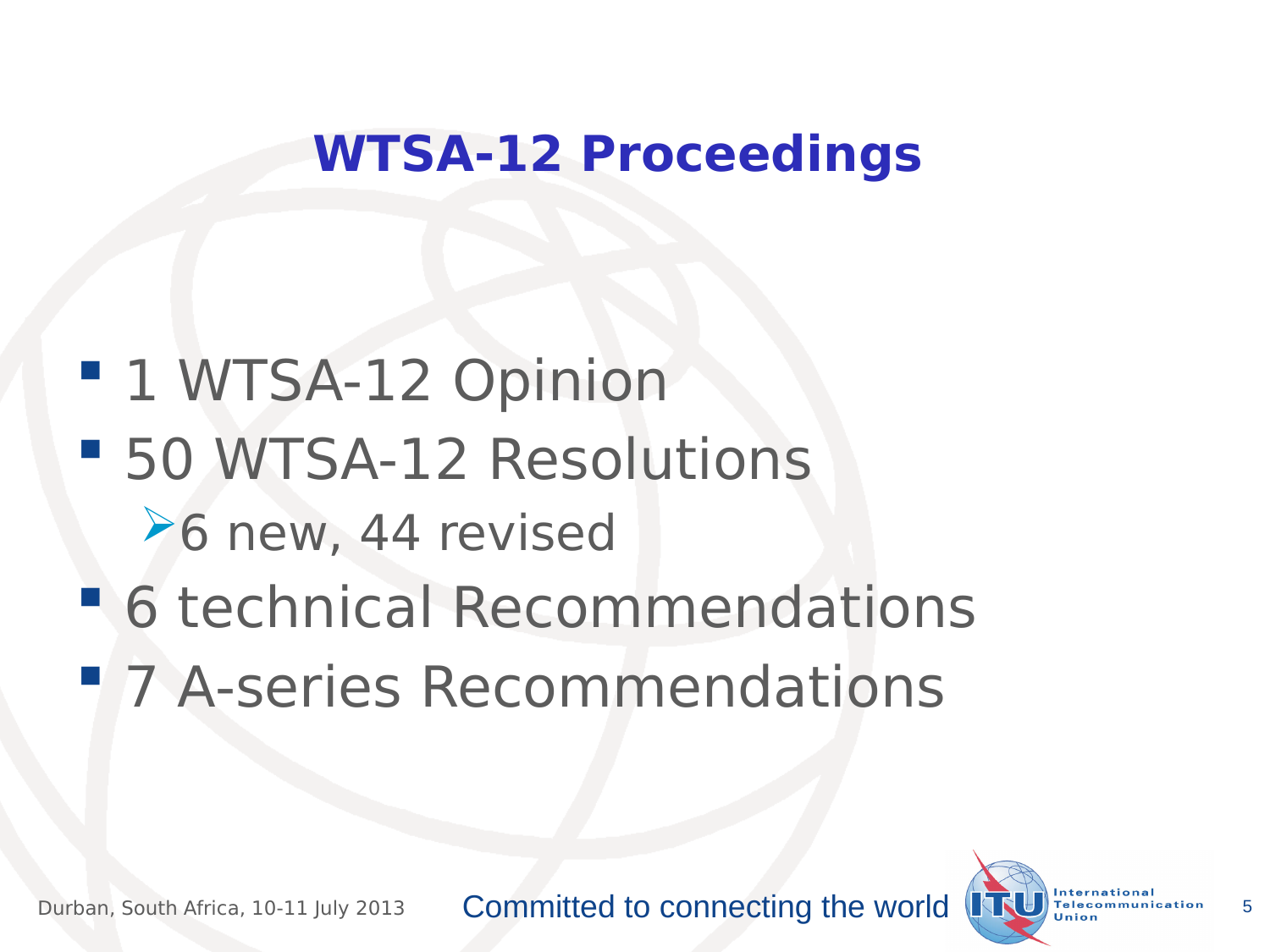

# WTSA-12 Proceedings

1 WTSA-12 Opinion
50 WTSA-12 Resolutions
6 new, 44 revised
6 technical Recommendations
7 A-series Recommendations

5